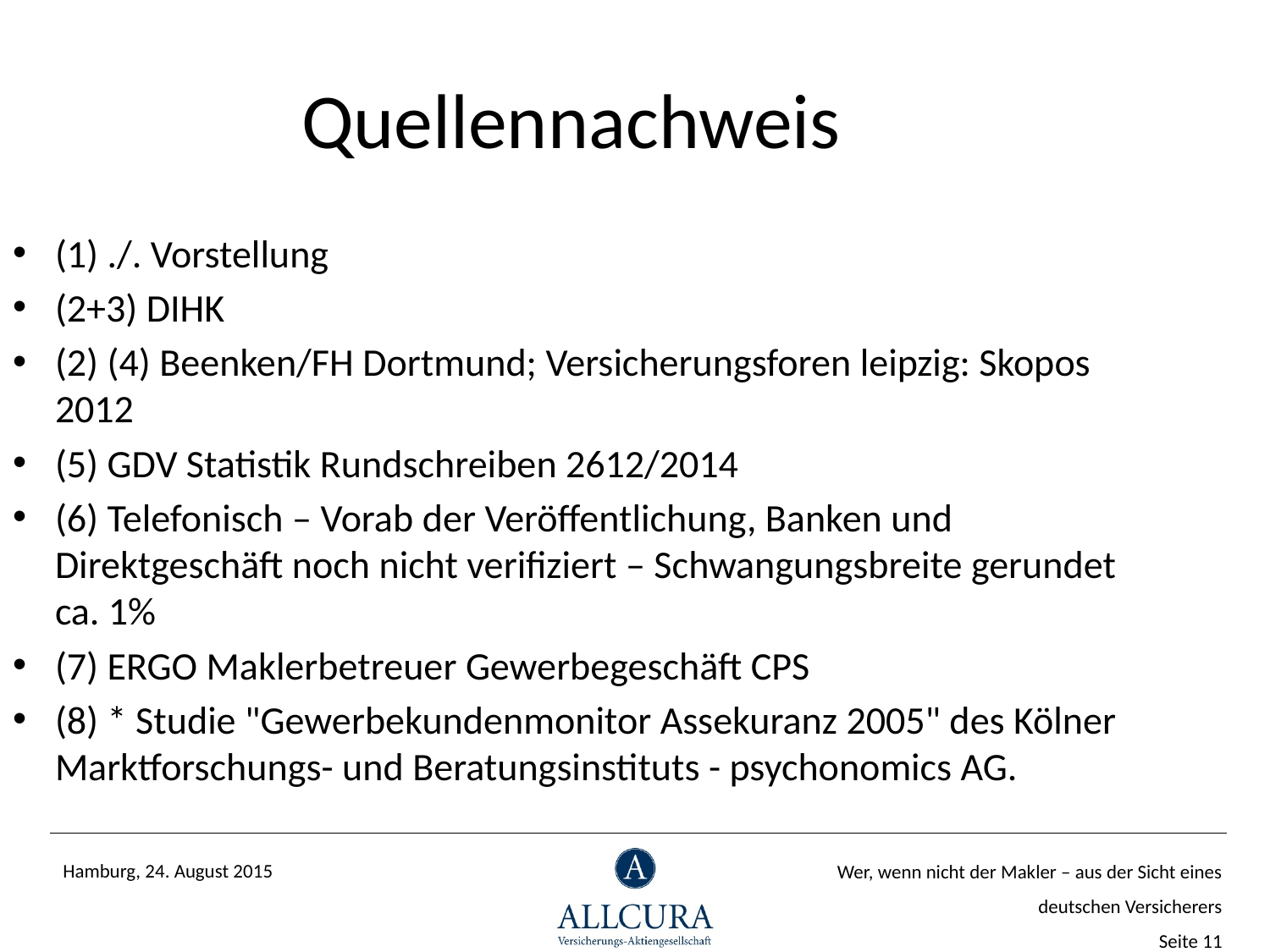

Quellennachweis
(1) ./. Vorstellung
(2+3) DIHK
(2) (4) Beenken/FH Dortmund; Versicherungsforen leipzig: Skopos 2012
(5) GDV Statistik Rundschreiben 2612/2014
(6) Telefonisch – Vorab der Veröffentlichung, Banken und Direktgeschäft noch nicht verifiziert – Schwangungsbreite gerundet ca. 1%
(7) ERGO Maklerbetreuer Gewerbegeschäft CPS
(8) * Studie "Gewerbekundenmonitor Assekuranz 2005" des Kölner Marktforschungs- und Beratungsinstituts - psychonomics AG.